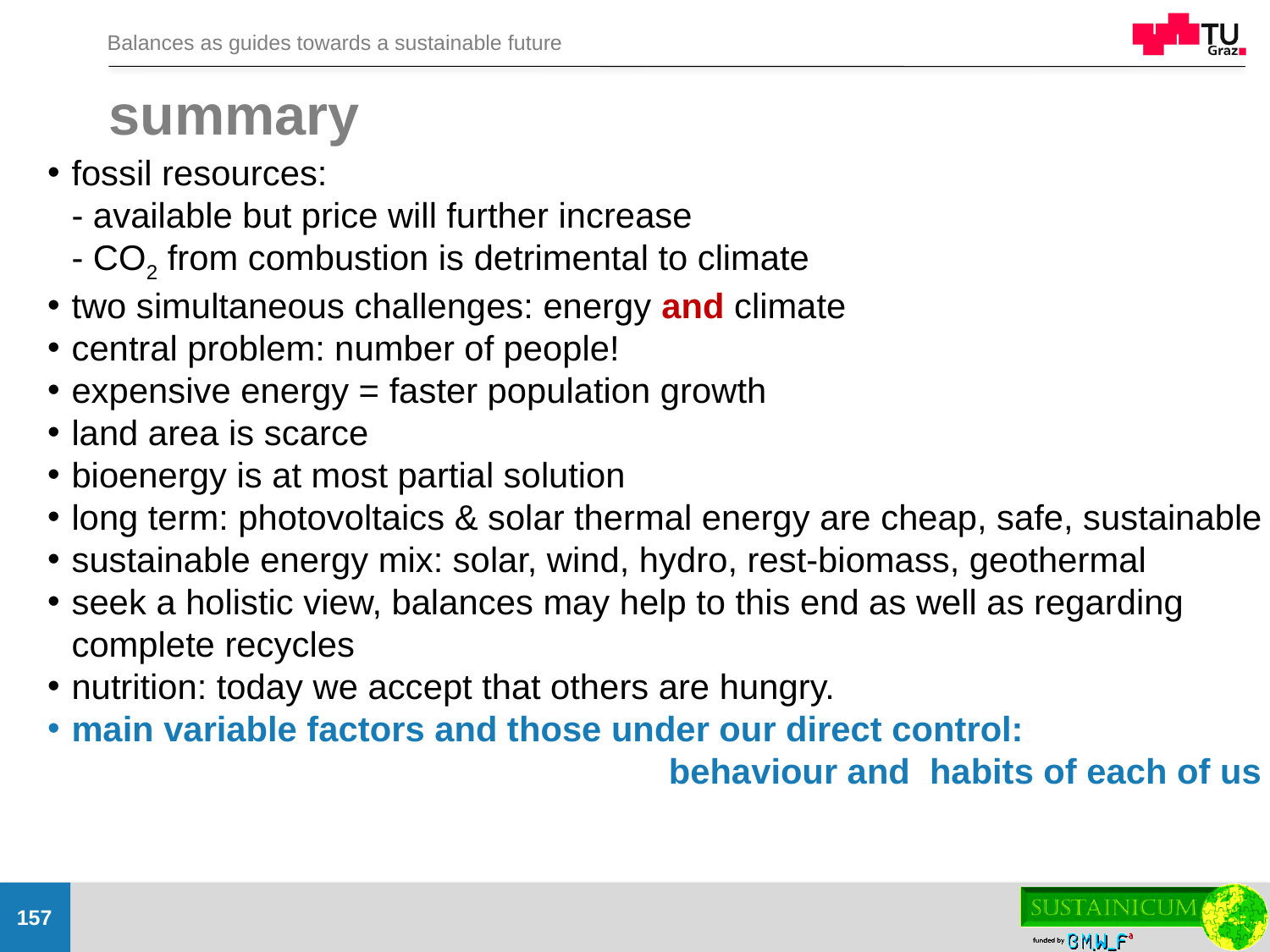

# summary
fossil resources:
- available but price will further increase
- CO2 from combustion is detrimental to climate
two simultaneous challenges: energy and climate
central problem: number of people!
expensive energy = faster population growth
land area is scarce
bioenergy is at most partial solution
long term: photovoltaics & solar thermal energy are cheap, safe, sustainable
sustainable energy mix: solar, wind, hydro, rest-biomass, geothermal
seek a holistic view, balances may help to this end as well as regarding complete recycles
nutrition: today we accept that others are hungry.
main variable factors and those under our direct control:
	                                     behaviour and  habits of each of us